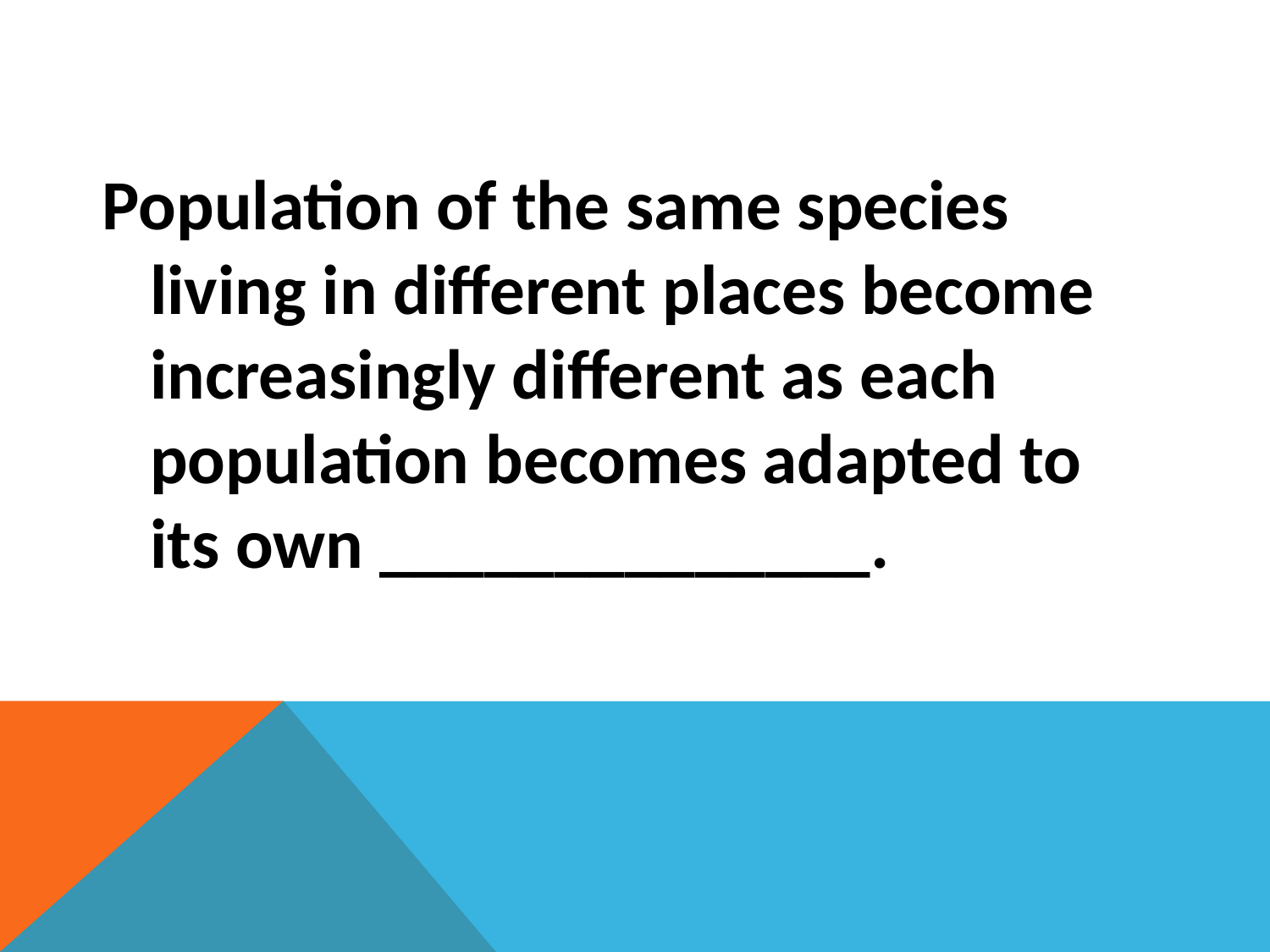

#
Population of the same species living in different places become increasingly different as each population becomes adapted to its own ______________.